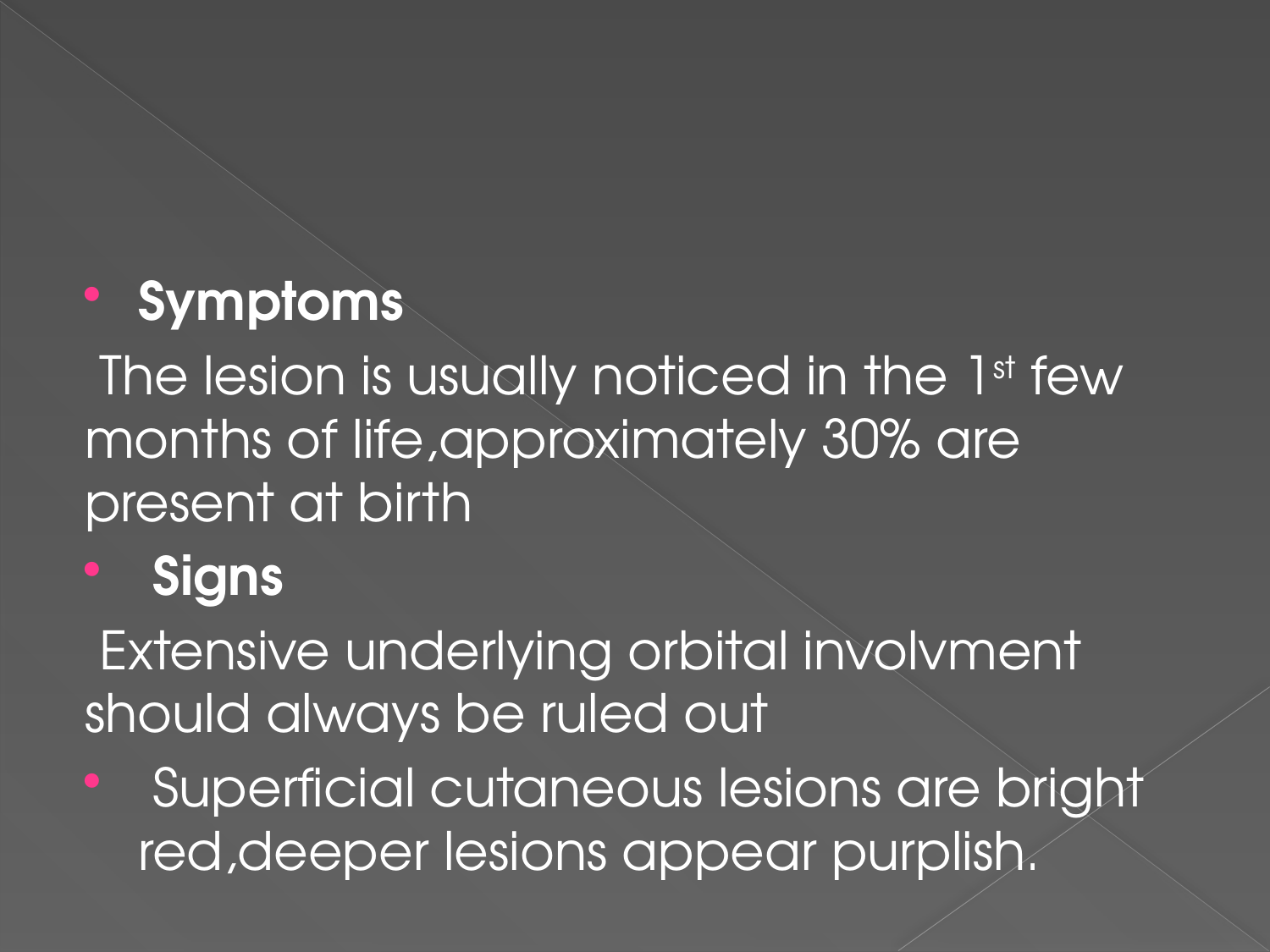

#
Symptoms
 The lesion is usually noticed in the 1st few months of life,approximately 30% are present at birth
 Signs
 Extensive underlying orbital involvment should always be ruled out
 Superficial cutaneous lesions are bright red,deeper lesions appear purplish.